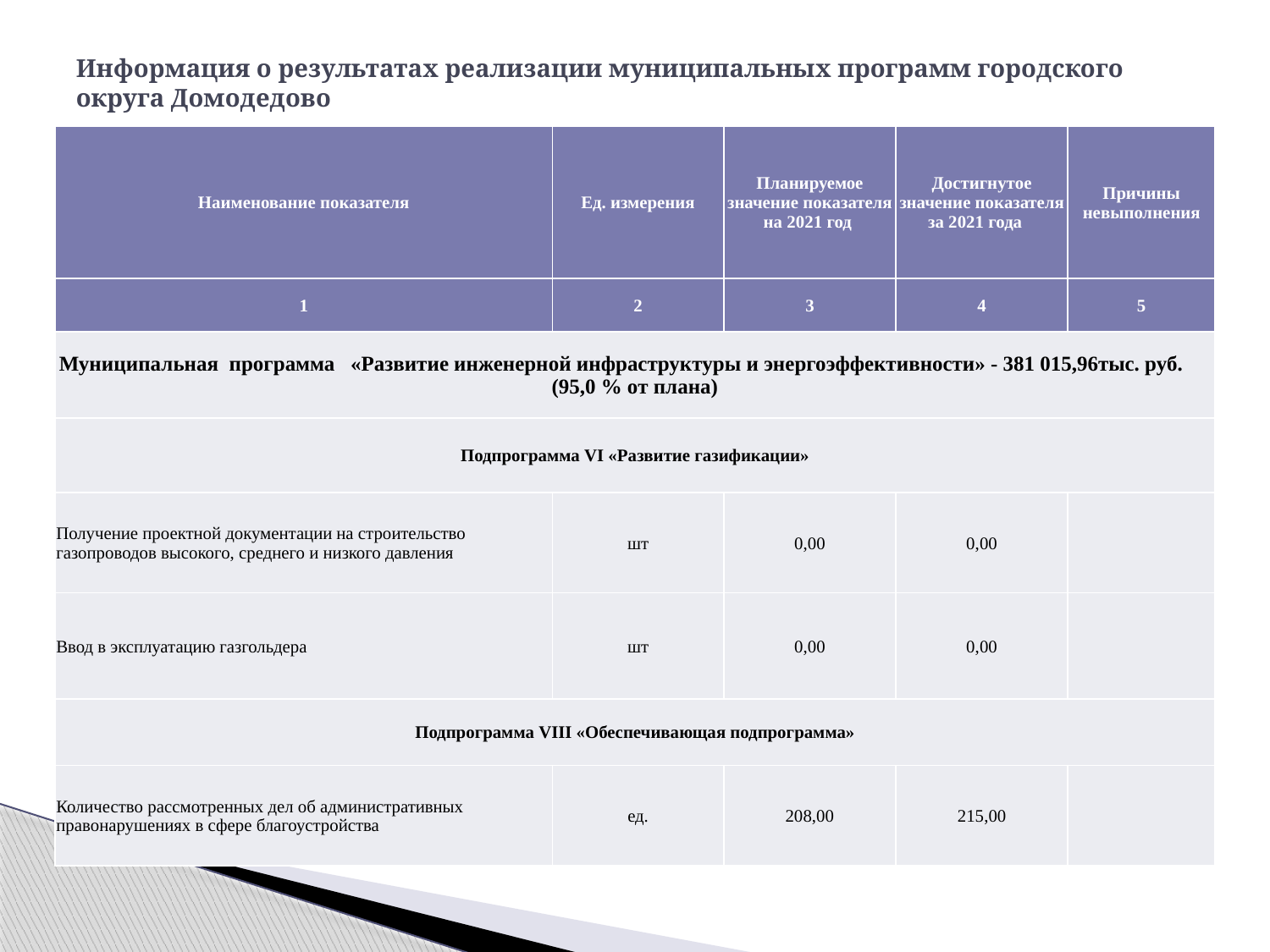

# Информация о результатах реализации муниципальных программ городского округа Домодедово
| Наименование показателя | Ед. измерения | Планируемое значение показателя на 2021 год | Достигнутое значение показателя за 2021 года | Причины невыполнения |
| --- | --- | --- | --- | --- |
| 1 | 2 | 3 | 4 | 5 |
| Муниципальная программа «Развитие инженерной инфраструктуры и энергоэффективности» - 381 015,96тыс. руб. (95,0 % от плана) |  |  |  |  |
| Подпрограмма VI «Развитие газификации» |  |  |  |  |
| Получение проектной документации на строительство газопроводов высокого, среднего и низкого давления | шт | 0,00 | 0,00 |  |
| Ввод в эксплуатацию газгольдера | шт | 0,00 | 0,00 |  |
| Подпрограмма VIII «Обеспечивающая подпрограмма» |  |  |  |  |
| Количество рассмотренных дел об административных правонарушениях в сфере благоустройства | ед. | 208,00 | 215,00 |  |